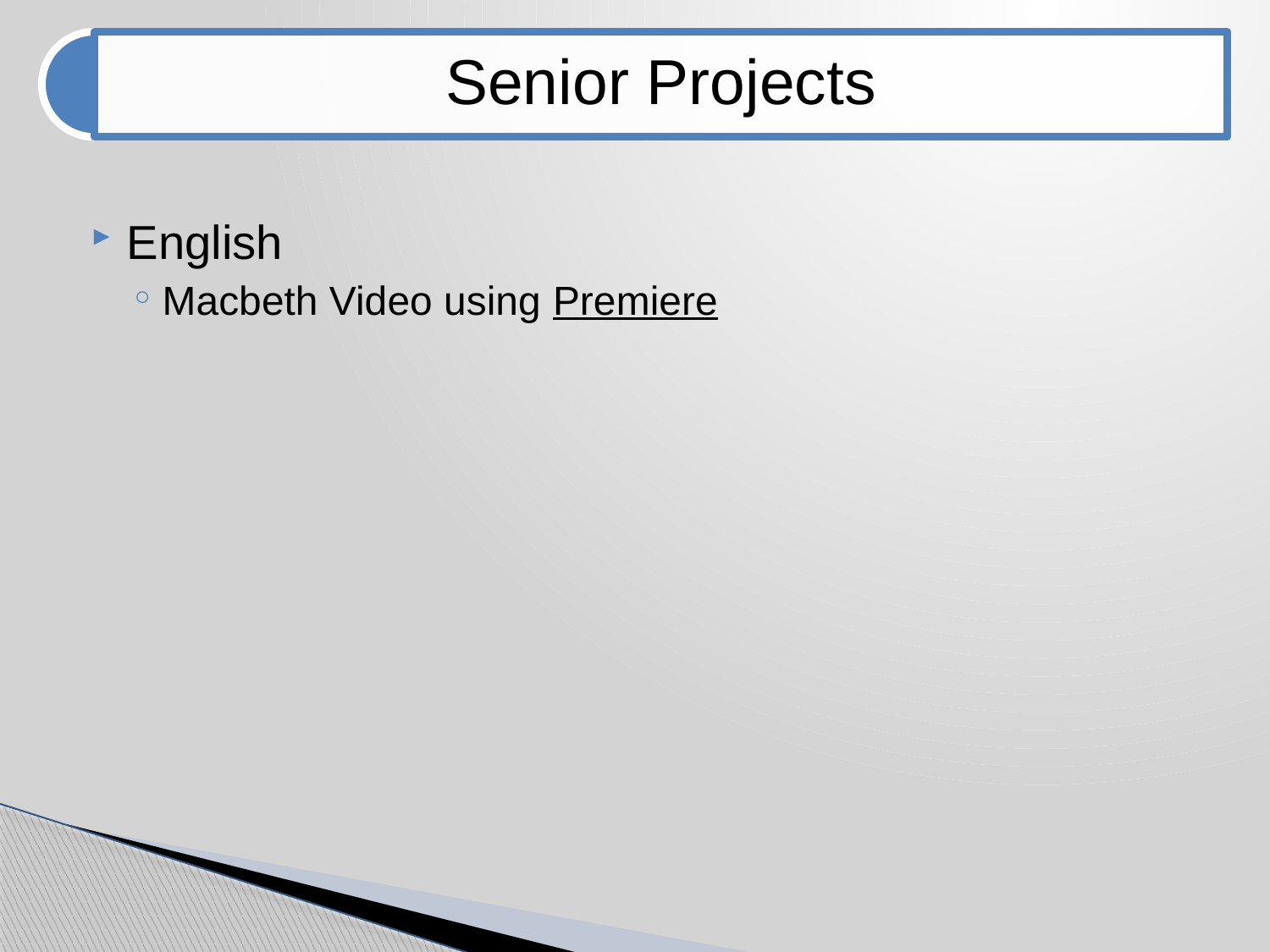

Senior Projects
English
Macbeth Video using Premiere